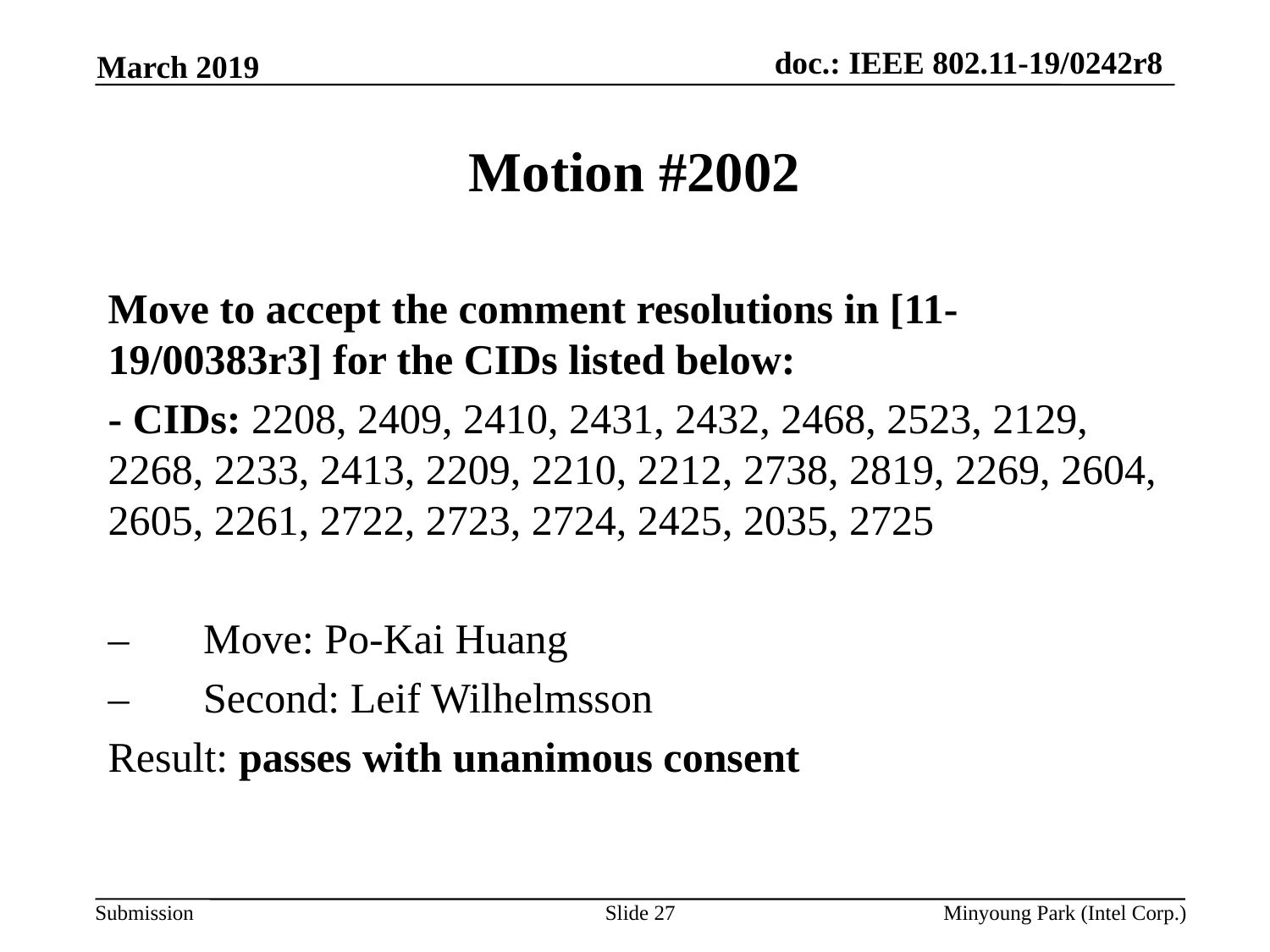

March 2019
# Motion #2002
Move to accept the comment resolutions in [11-19/00383r3] for the CIDs listed below:
- CIDs: 2208, 2409, 2410, 2431, 2432, 2468, 2523, 2129, 2268, 2233, 2413, 2209, 2210, 2212, 2738, 2819, 2269, 2604, 2605, 2261, 2722, 2723, 2724, 2425, 2035, 2725

–       Move: Po-Kai Huang
–       Second: Leif Wilhelmsson
Result: passes with unanimous consent

Slide 27
Minyoung Park (Intel Corp.)